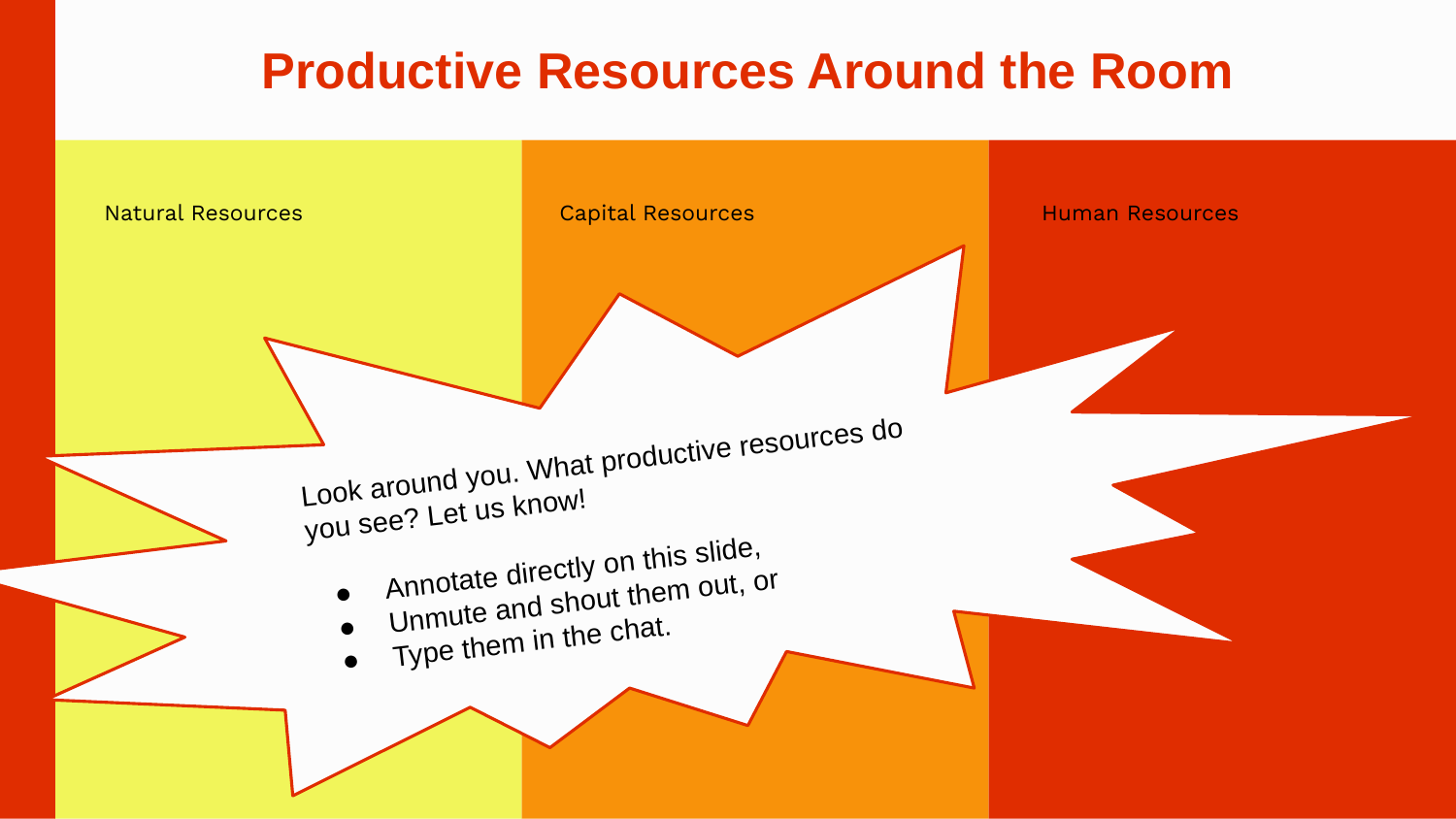

# Productive Resources Around the Room
Natural Resources

Capital Resources

Human Resources

Look around you. What productive resources do you see? Let us know!

Annotate directly on this slide,
Unmute and shout them out, or
Type them in the chat.